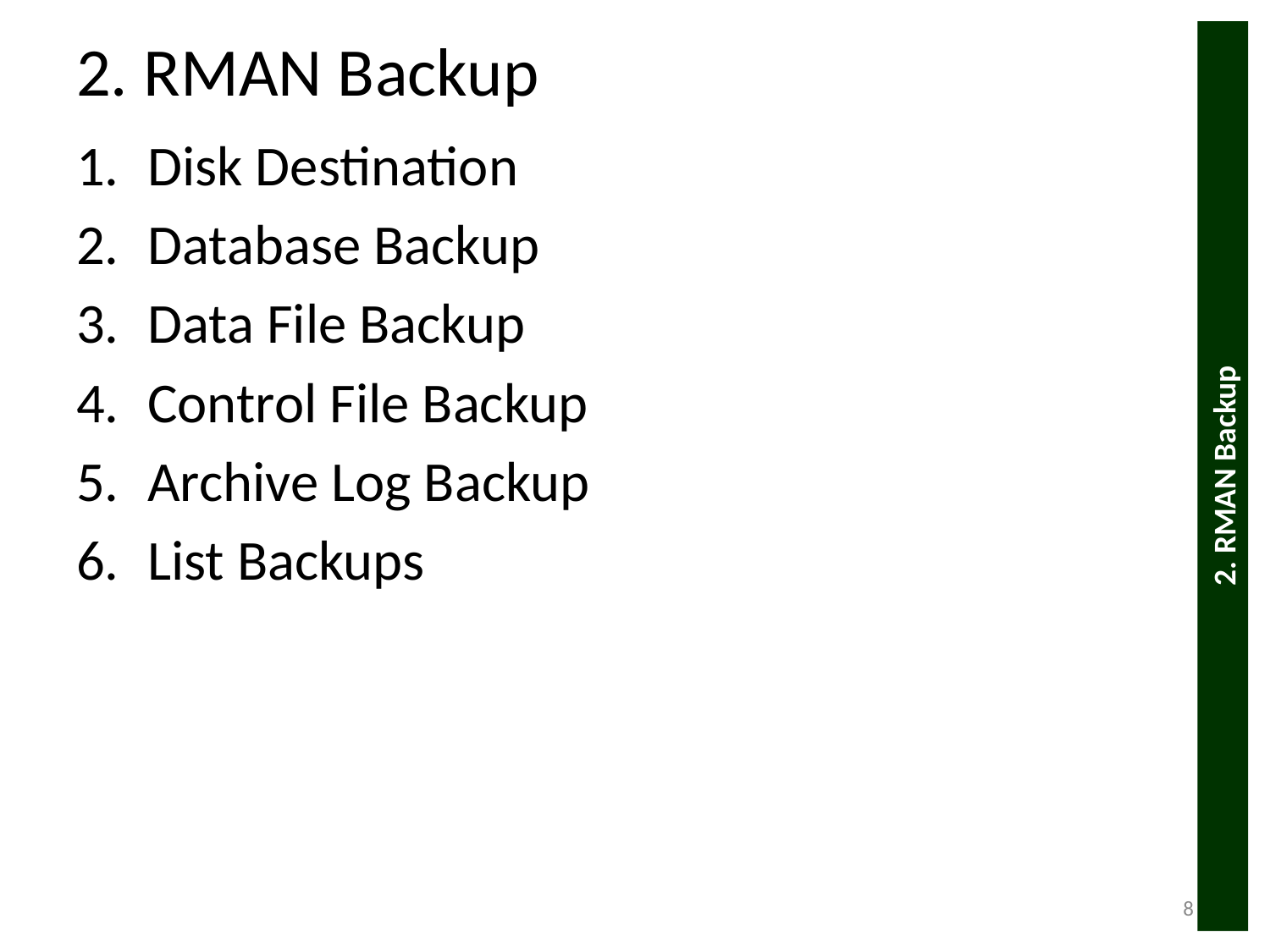

# 2. RMAN Backup
Disk Destination
Database Backup
Data File Backup
Control File Backup
Archive Log Backup
List Backups
2. RMAN Backup
8